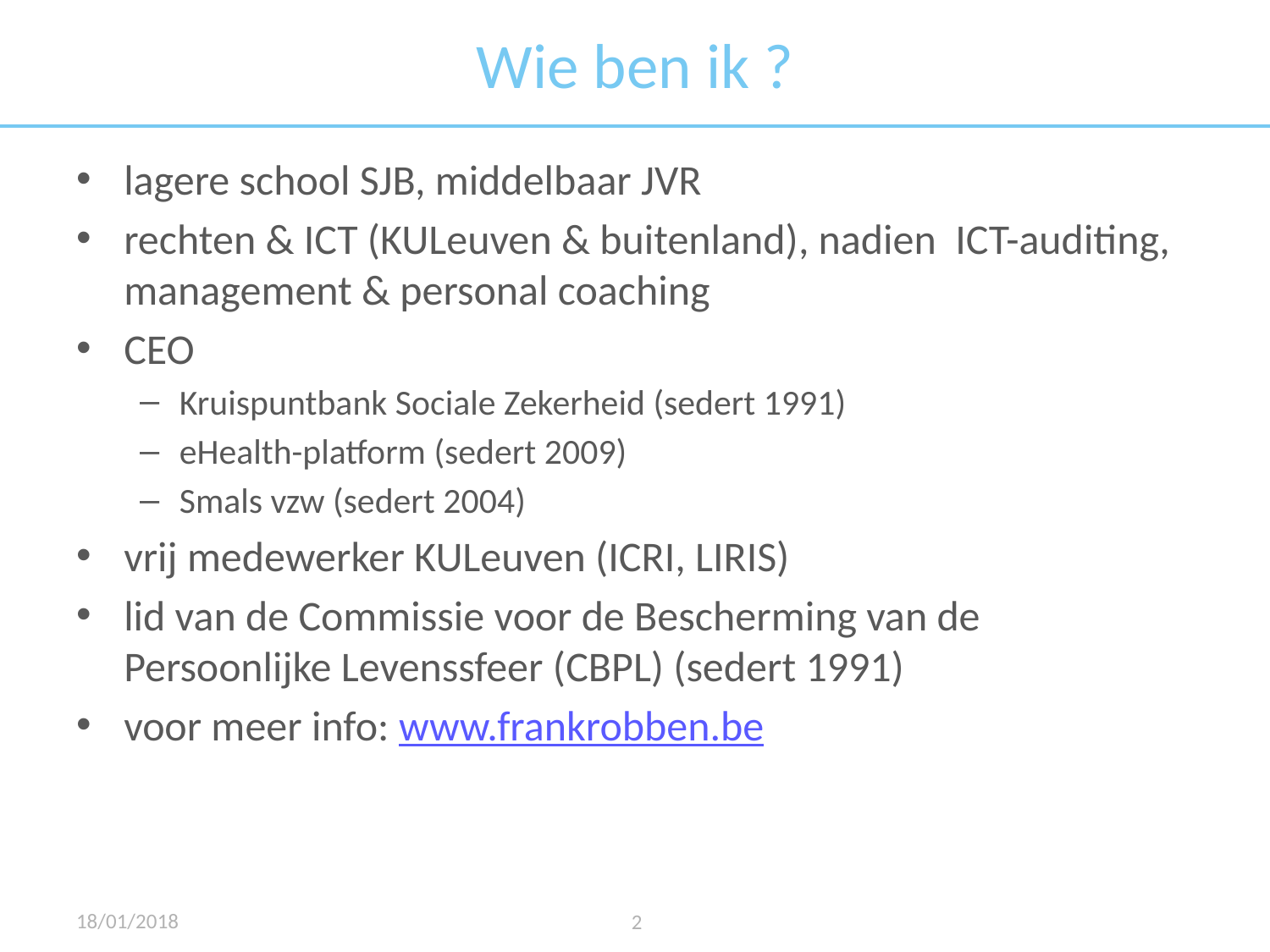

# Wie ben ik ?
lagere school SJB, middelbaar JVR
rechten & ICT (KULeuven & buitenland), nadien  ICT-auditing, management & personal coaching
CEO
Kruispuntbank Sociale Zekerheid (sedert 1991)
eHealth-platform (sedert 2009)
Smals vzw (sedert 2004)
vrij medewerker KULeuven (ICRI, LIRIS)
lid van de Commissie voor de Bescherming van de Persoonlijke Levenssfeer (CBPL) (sedert 1991)
voor meer info: www.frankrobben.be
18/01/2018
2